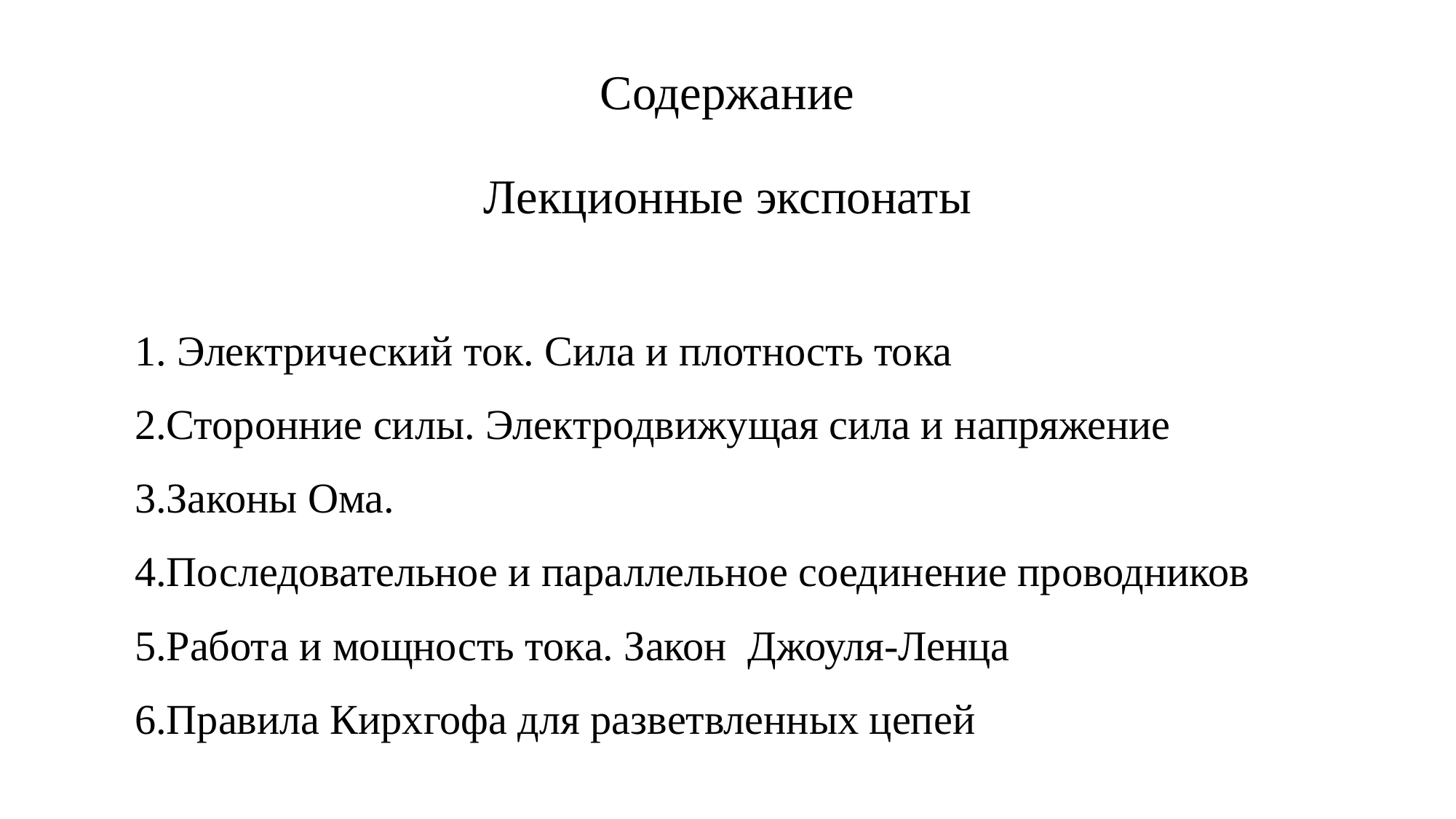

# Содержание Лекционные экспонаты
1. Электрический ток. Сила и плотность тока
2.Сторонние силы. Электродвижущая сила и напряжение
3.Законы Ома.
4.Последовательное и параллельное соединение проводников
5.Работа и мощность тока. Закон  Джоуля-Ленца
6.Правила Кирхгофа для разветвленных цепей